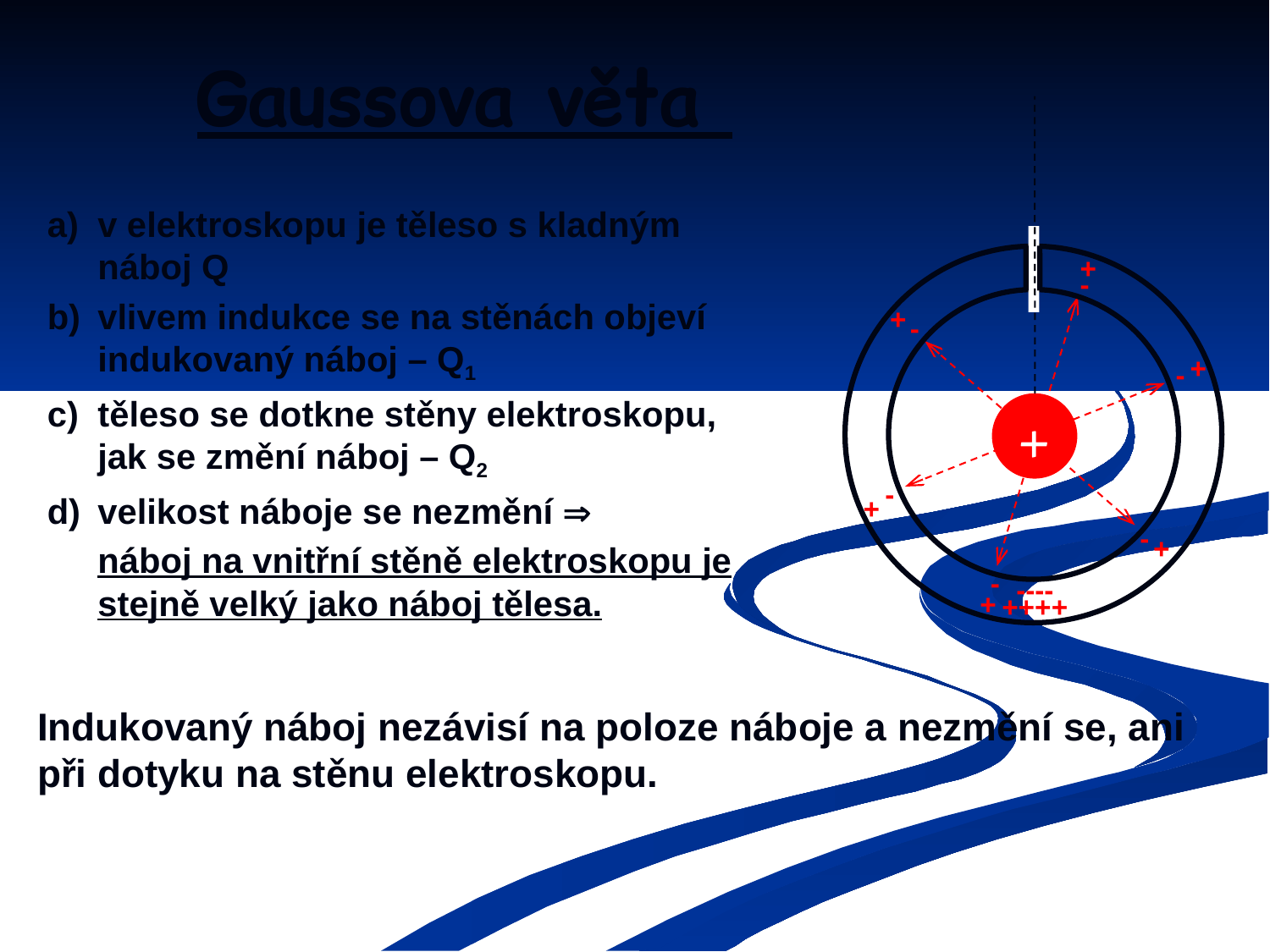

# Gaussova věta
+
a)	v elektroskopu je těleso s kladným náboj Q
b)	vlivem indukce se na stěnách objeví indukovaný náboj – Q1
c)	těleso se dotkne stěny elektroskopu, jak se změní náboj – Q2
d)	velikost náboje se nezmění ⇒
	náboj na vnitřní stěně elektroskopu je stejně velký jako náboj tělesa.

+
-
-
+
-
-
+
-
+
-
+
+

----
++++
Indukovaný náboj nezávisí na poloze náboje a nezmění se, ani při dotyku na stěnu elektroskopu.